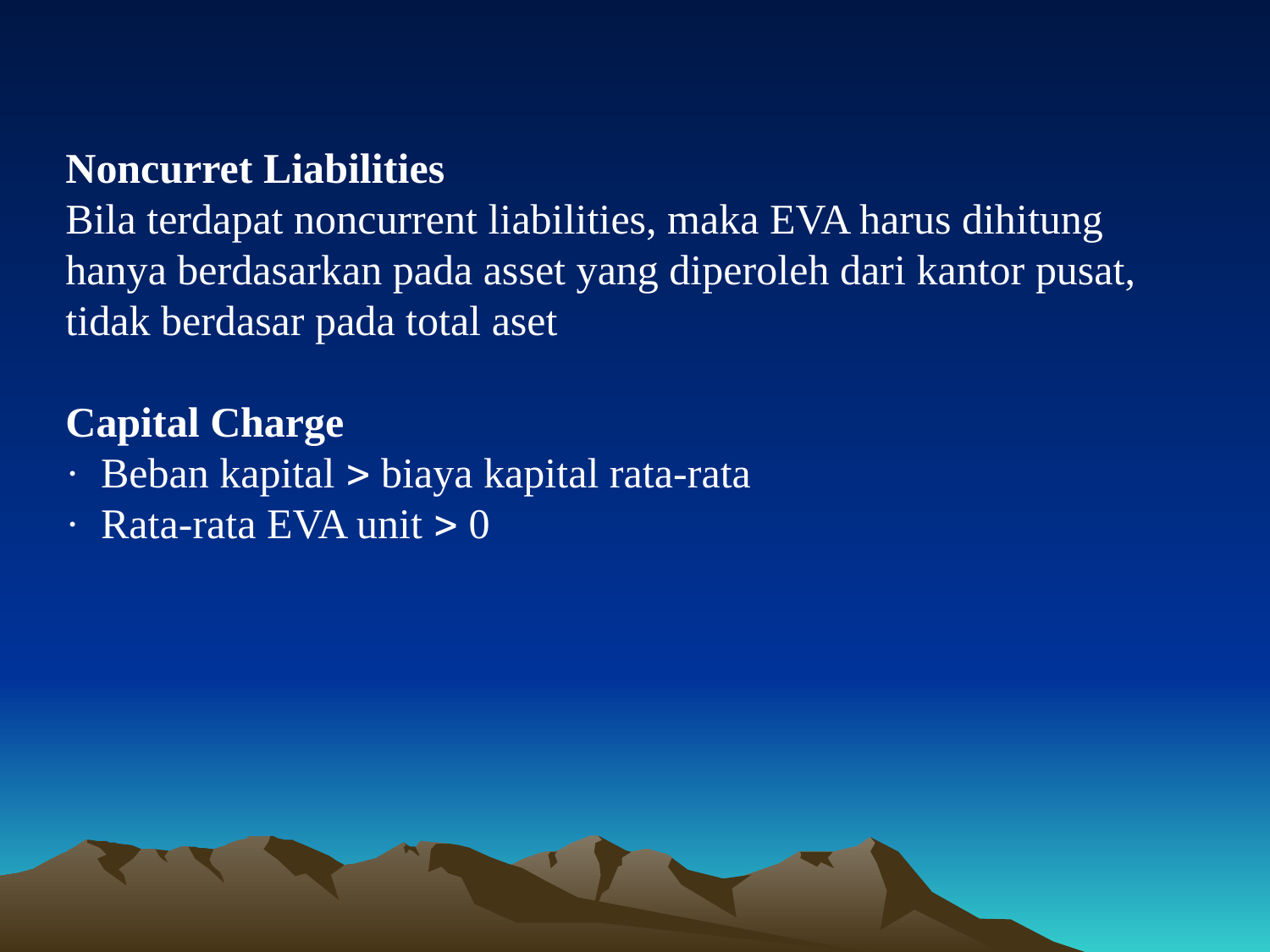

# Noncurret Liabilities Bila terdapat noncurrent liabilities, maka EVA harus dihitung hanya berdasarkan pada asset yang diperoleh dari kantor pusat, tidak berdasar pada total aset   Capital Charge ·  Beban kapital > biaya kapital rata-rata ·  Rata-rata EVA unit > 0